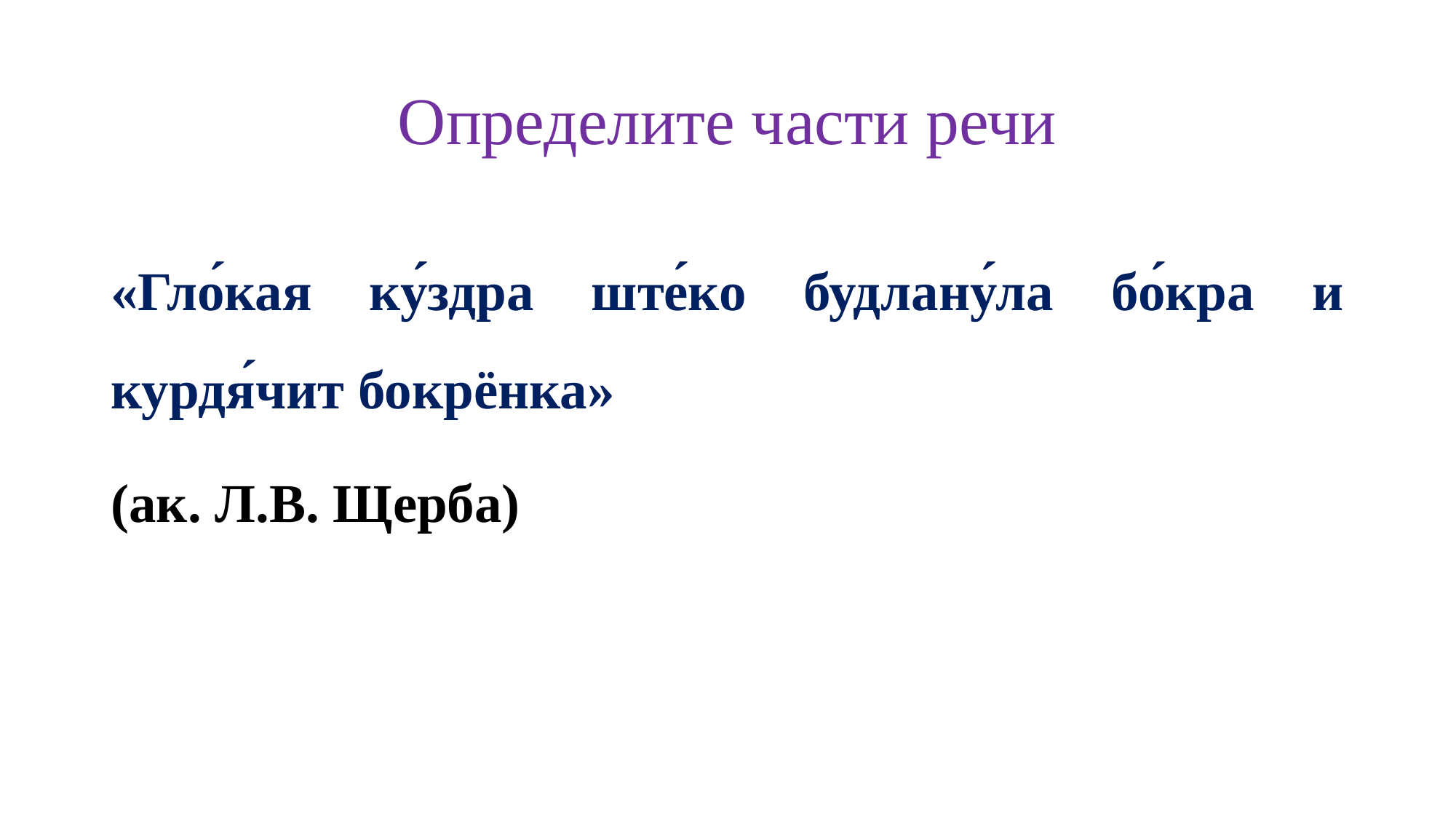

# Определите части речи
«Гло́кая ку́здра ште́ко будлану́ла бо́кра и курдя́чит бокрёнка»
(ак. Л.В. Щерба)